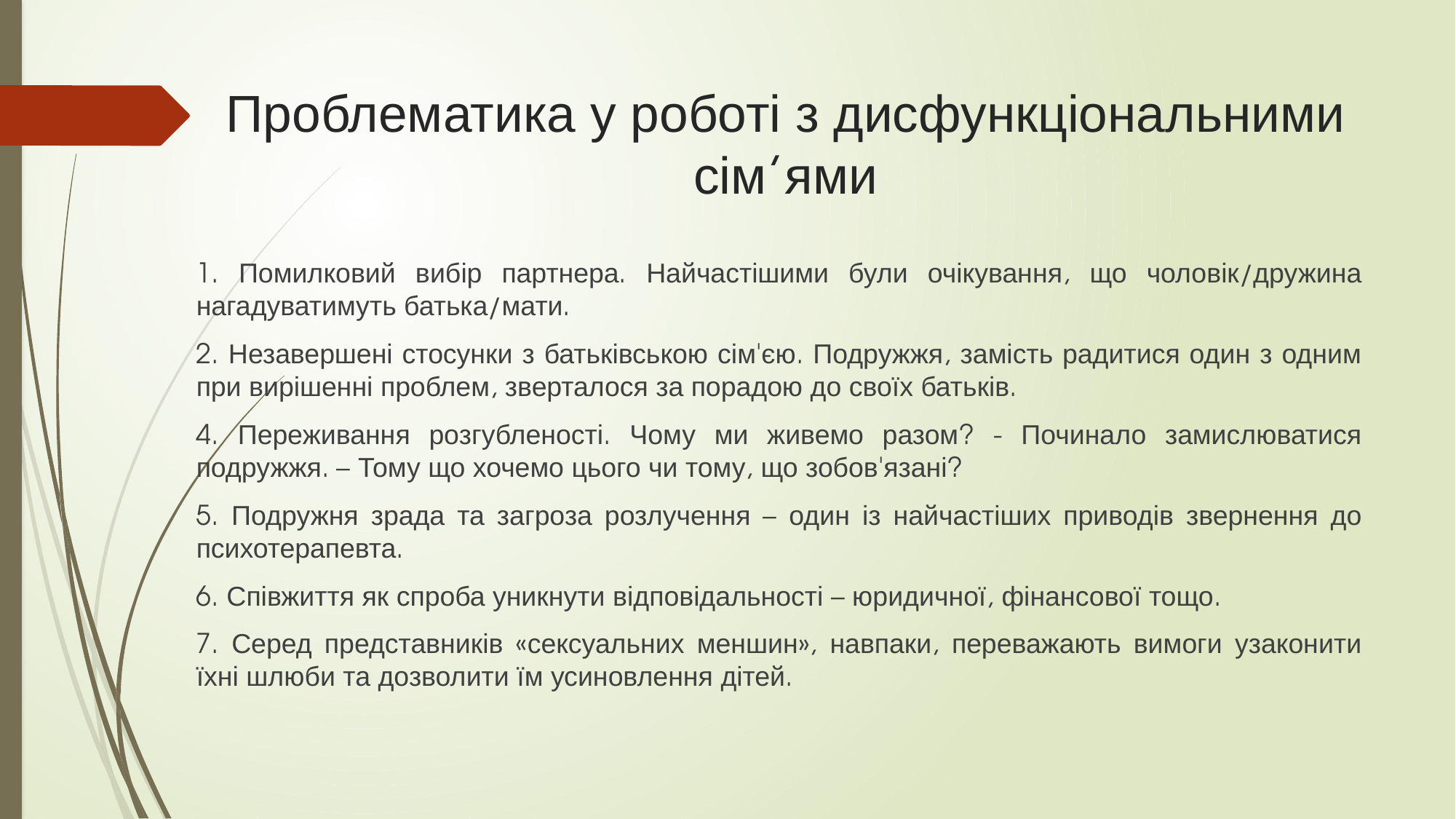

# Проблематика у роботі з дисфункціональними сім’ями
1. Помилковий вибір партнера. Найчастішими були очікування, що чоловік/дружина нагадуватимуть батька/мати.
2. Незавершені стосунки з батьківською сім'єю. Подружжя, замість радитися один з одним при вирішенні проблем, зверталося за порадою до своїх батьків.
4. Переживання розгубленості. Чому ми живемо разом? - Починало замислюватися подружжя. – Тому що хочемо цього чи тому, що зобов'язані?
5. Подружня зрада та загроза розлучення – один із найчастіших приводів звернення до психотерапевта.
6. Співжиття як спроба уникнути відповідальності – юридичної, фінансової тощо.
7. Серед представників «сексуальних меншин», навпаки, переважають вимоги узаконити їхні шлюби та дозволити їм усиновлення дітей.